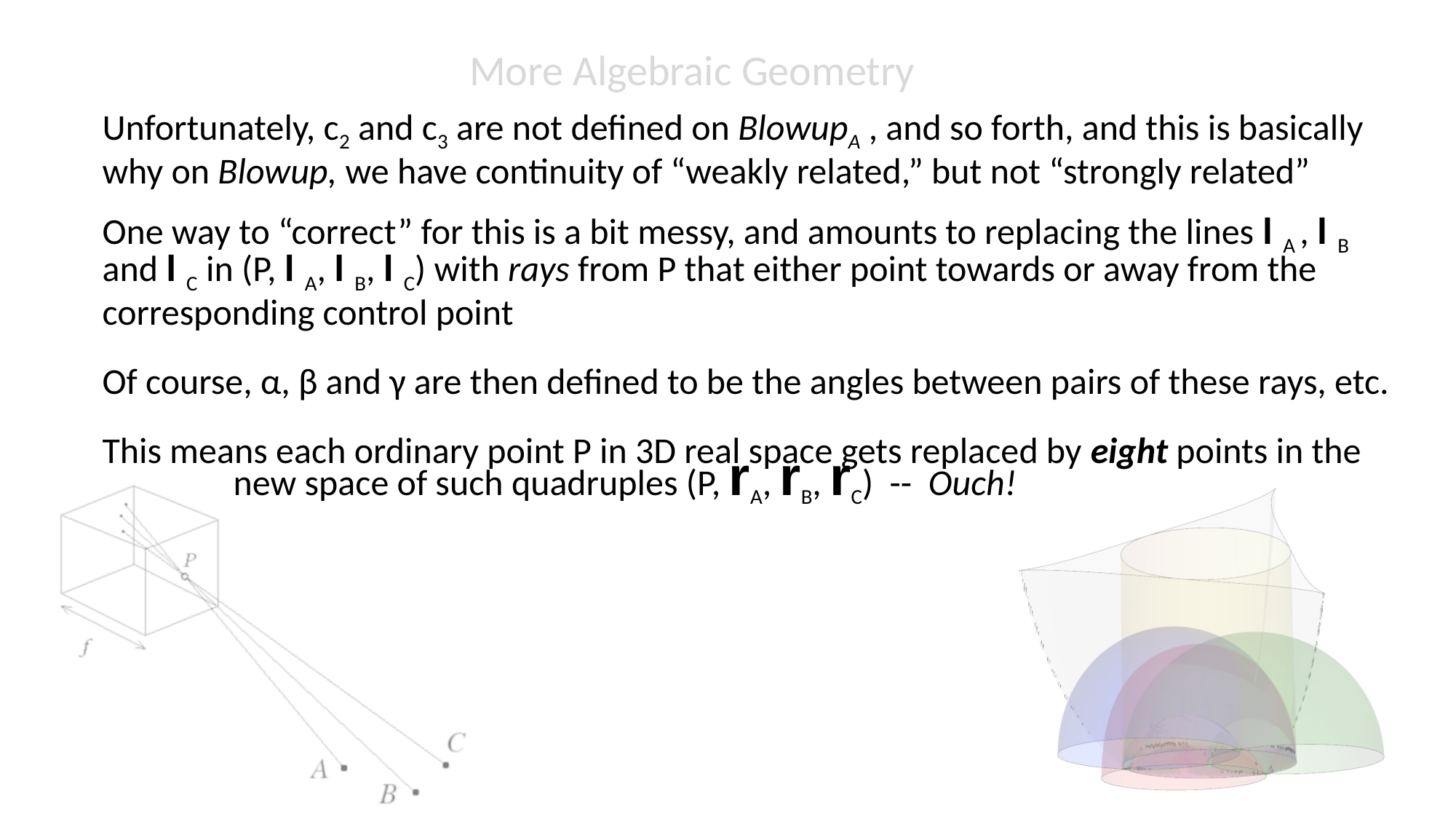

Unfortunately, c2 and c3 are not defined on BlowupA , and so forth, and this is basically why on Blowup, we have continuity of “weakly related,” but not “strongly related”

One way to “correct” for this is a bit messy, and amounts to replacing the lines l A , l B and l C in (P, l A, l B, l C) with rays from P that either point towards or away from the corresponding control point

Of course, α, β and γ are then defined to be the angles between pairs of these rays, etc.

This means each ordinary point P in 3D real space gets replaced by eight points in the
                new space of such quadruples (P, rA, rB, rC)  --  Ouch!
More Algebraic Geometry